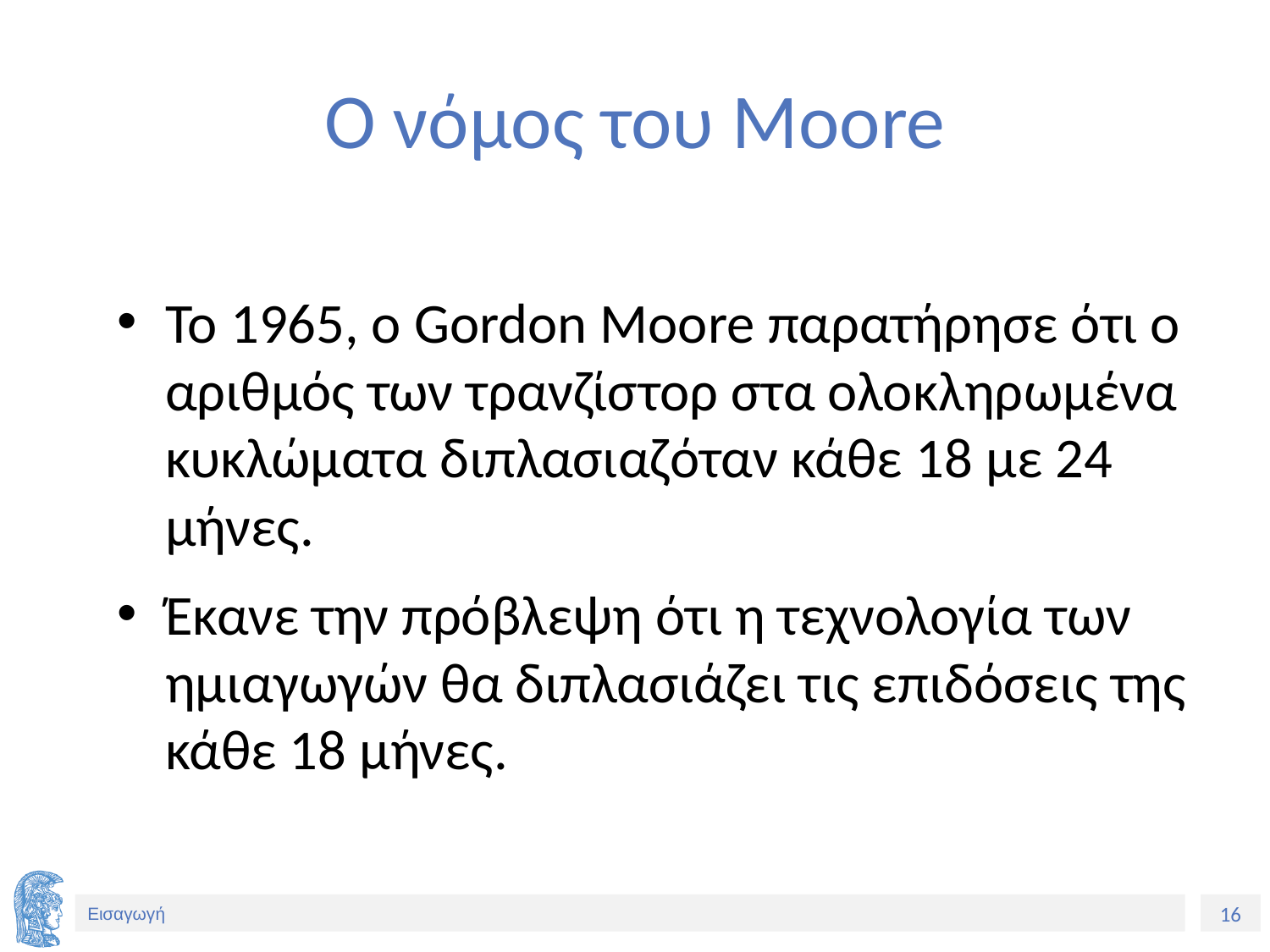

# Ο νόμος του Moore
Το 1965, ο Gordon Moore παρατήρησε ότι ο αριθμός των τρανζίστορ στα ολοκληρωμένα κυκλώματα διπλασιαζόταν κάθε 18 με 24 μήνες.
Έκανε την πρόβλεψη ότι η τεχνολογία των ημιαγωγών θα διπλασιάζει τις επιδόσεις της κάθε 18 μήνες.